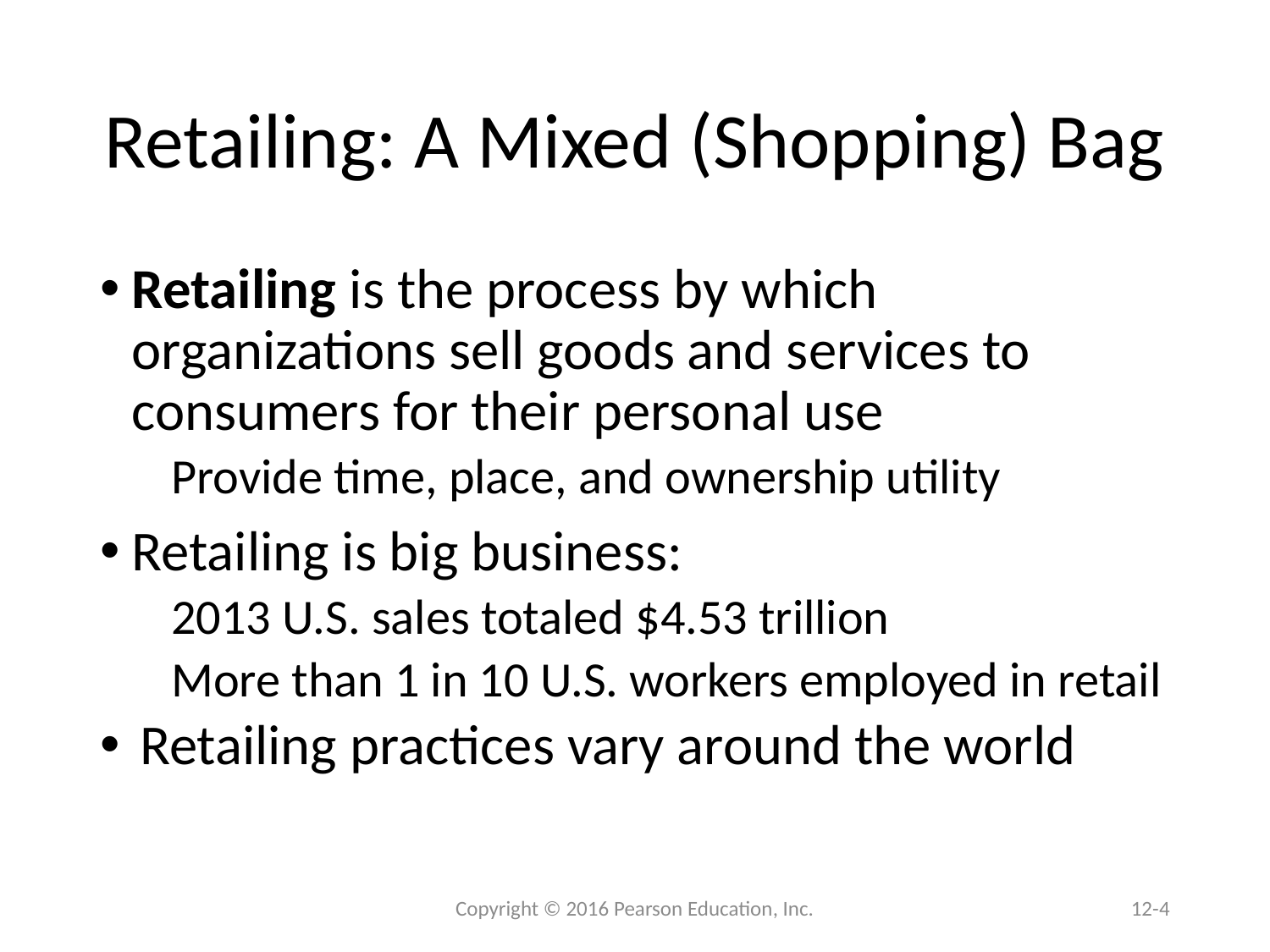

# Retailing: A Mixed (Shopping) Bag
Retailing is the process by which organizations sell goods and services to consumers for their personal use
Provide time, place, and ownership utility
Retailing is big business:
2013 U.S. sales totaled $4.53 trillion
More than 1 in 10 U.S. workers employed in retail
Retailing practices vary around the world

 Copyright © 2016 Pearson Education, Inc.
12-4